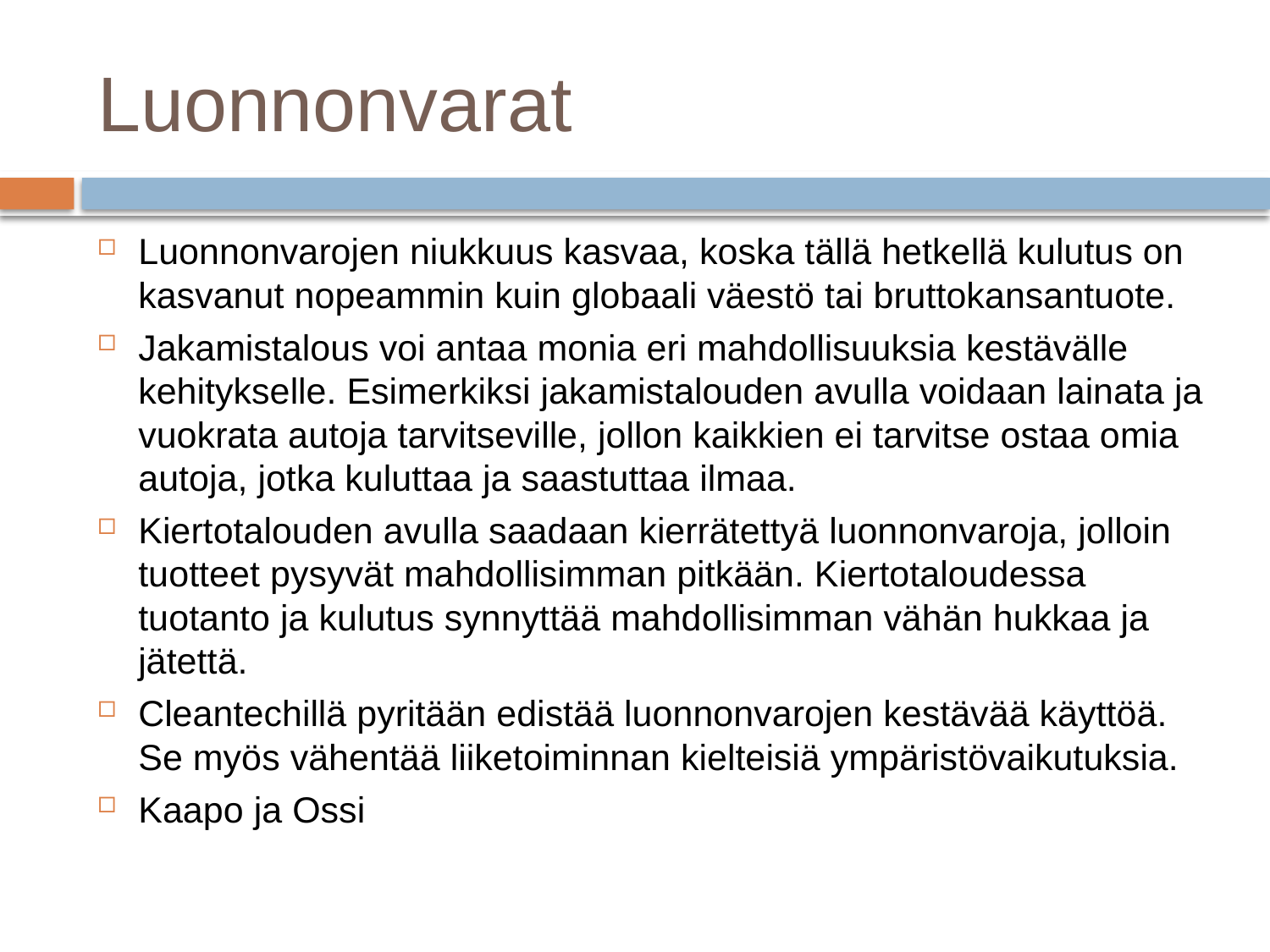

# Luonnonvarat
Luonnonvarojen niukkuus kasvaa, koska tällä hetkellä kulutus on kasvanut nopeammin kuin globaali väestö tai bruttokansantuote.
Jakamistalous voi antaa monia eri mahdollisuuksia kestävälle kehitykselle. Esimerkiksi jakamistalouden avulla voidaan lainata ja vuokrata autoja tarvitseville, jollon kaikkien ei tarvitse ostaa omia autoja, jotka kuluttaa ja saastuttaa ilmaa.
Kiertotalouden avulla saadaan kierrätettyä luonnonvaroja, jolloin tuotteet pysyvät mahdollisimman pitkään. Kiertotaloudessa tuotanto ja kulutus synnyttää mahdollisimman vähän hukkaa ja jätettä.
Cleantechillä pyritään edistää luonnonvarojen kestävää käyttöä. Se myös vähentää liiketoiminnan kielteisiä ympäristövaikutuksia.
Kaapo ja Ossi